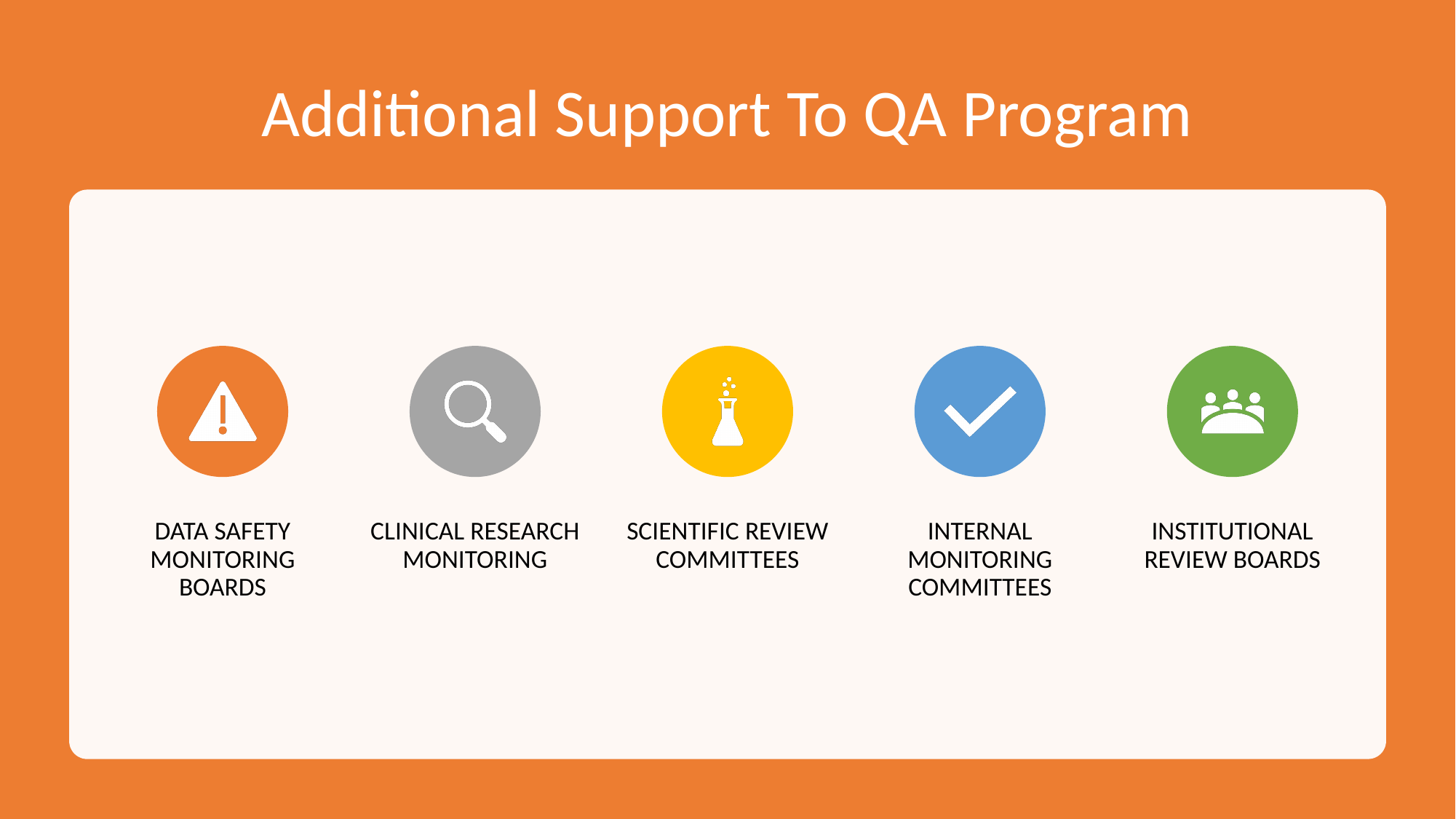

# Additional Support To QA Program

Data Safety Monitoring Boards
Clinical Research Monitoring
Scientific Review Committees
Internal Monitoring Committees
Institutional Review Boards